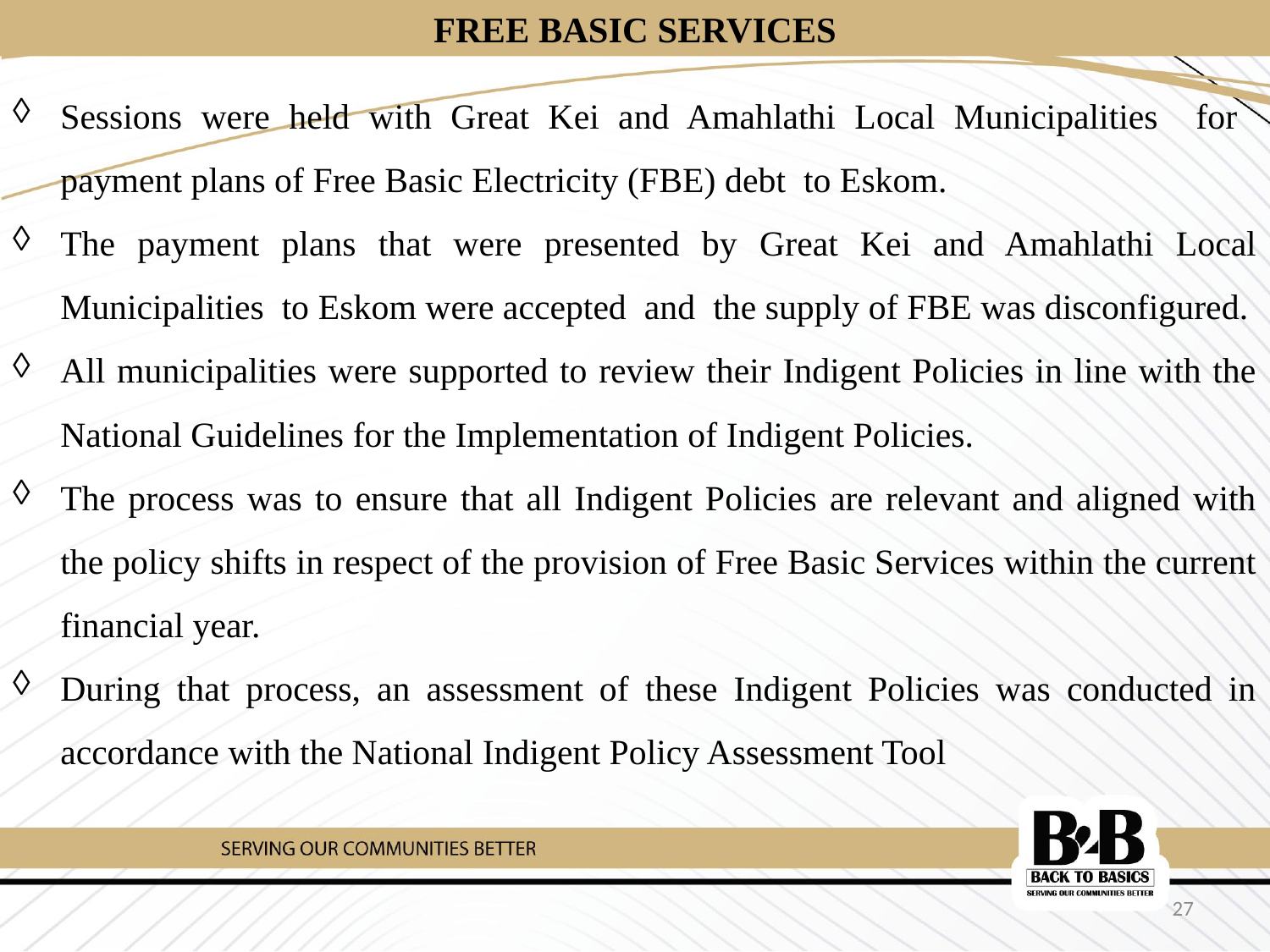

# FREE BASIC SERVICES
Sessions were held with Great Kei and Amahlathi Local Municipalities  for  payment plans of Free Basic Electricity (FBE) debt  to Eskom.
The payment plans that were presented by Great Kei and Amahlathi Local Municipalities  to Eskom were accepted  and  the supply of FBE was disconfigured.
All municipalities were supported to review their Indigent Policies in line with the National Guidelines for the Implementation of Indigent Policies.
The process was to ensure that all Indigent Policies are relevant and aligned with the policy shifts in respect of the provision of Free Basic Services within the current financial year.
During that process, an assessment of these Indigent Policies was conducted in accordance with the National Indigent Policy Assessment Tool

27